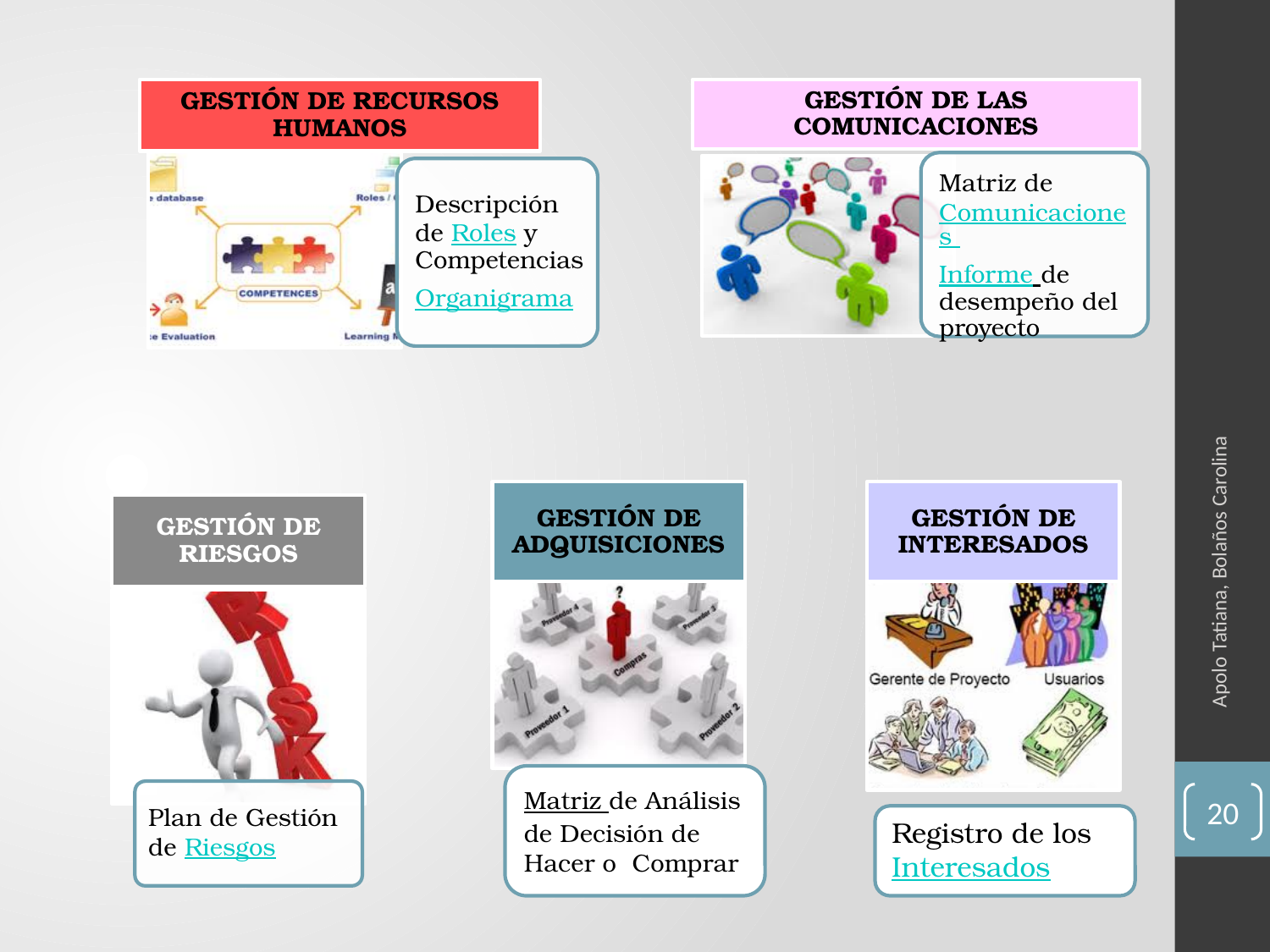

Descripción de Roles y Competencias
Organigrama
GESTIÓN DE RECURSOS HUMANOS
Matriz de Comunicaciones
Informe de desempeño del proyecto
GESTIÓN DE LAS COMUNICACIONES
Plan de Gestión de Riesgos
GESTIÓN DE RIESGOS
GESTIÓN DE ADQUISICIONES
GESTIÓN DE INTERESADOS
Apolo Tatiana, Bolaños Carolina
Matriz de Análisis de Decisión de Hacer o  Comprar
20
Registro de los Interesados